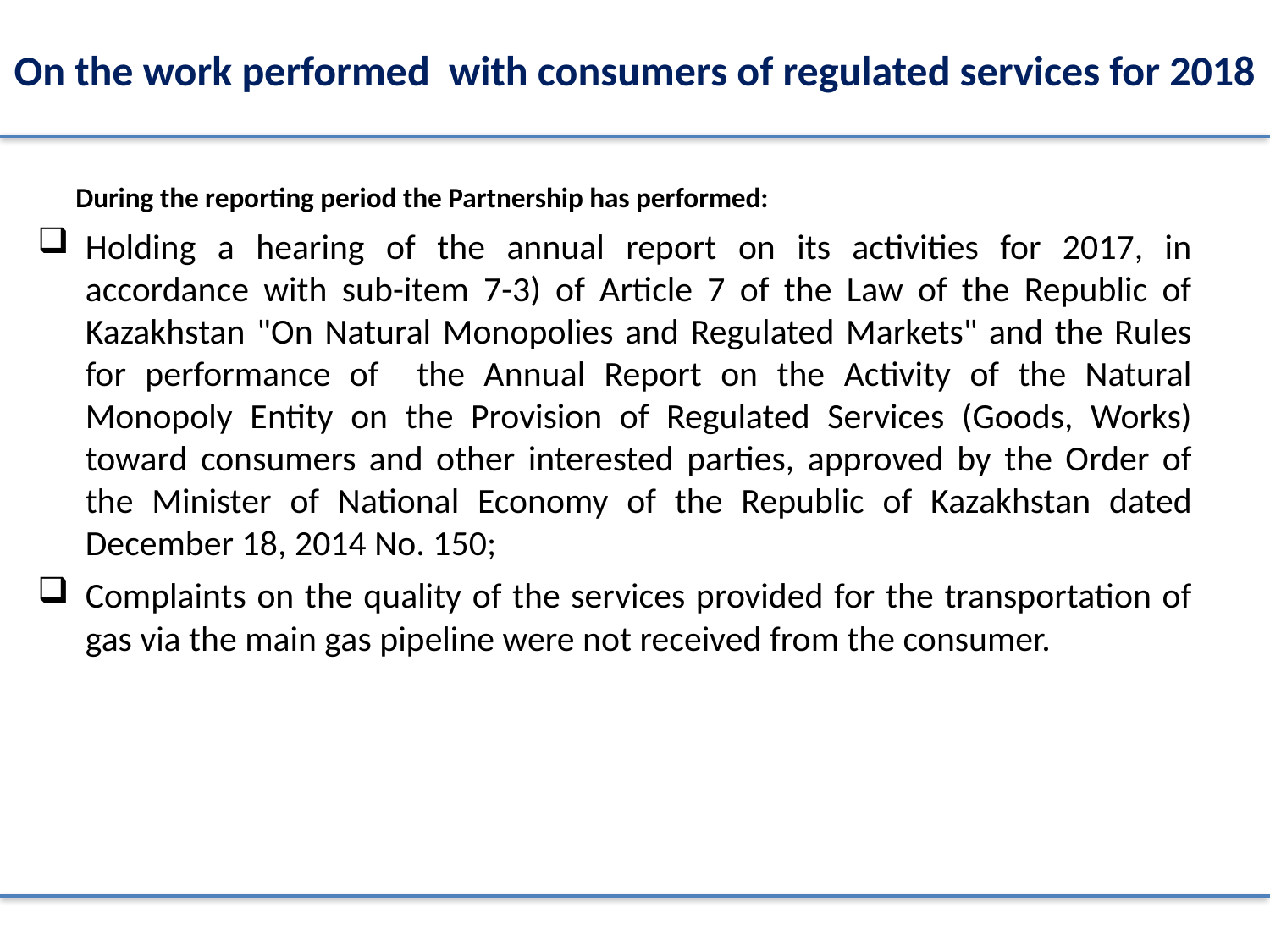

# On the work performed  with consumers of regulated services for 2018
      During the reporting period the Partnership has performed:
Holding a hearing of the annual report on its activities for 2017, in accordance with sub-item 7-3) of Article 7 of the Law of the Republic of Kazakhstan "On Natural Monopolies and Regulated Markets" and the Rules for performance of  the Annual Report on the Activity of the Natural Monopoly Entity on the Provision of Regulated Services (Goods, Works) toward consumers and other interested parties, approved by the Order of the Minister of National Economy of the Republic of Kazakhstan dated December 18, 2014 No. 150;
Complaints on the quality of the services provided for the transportation of gas via the main gas pipeline were not received from the consumer.